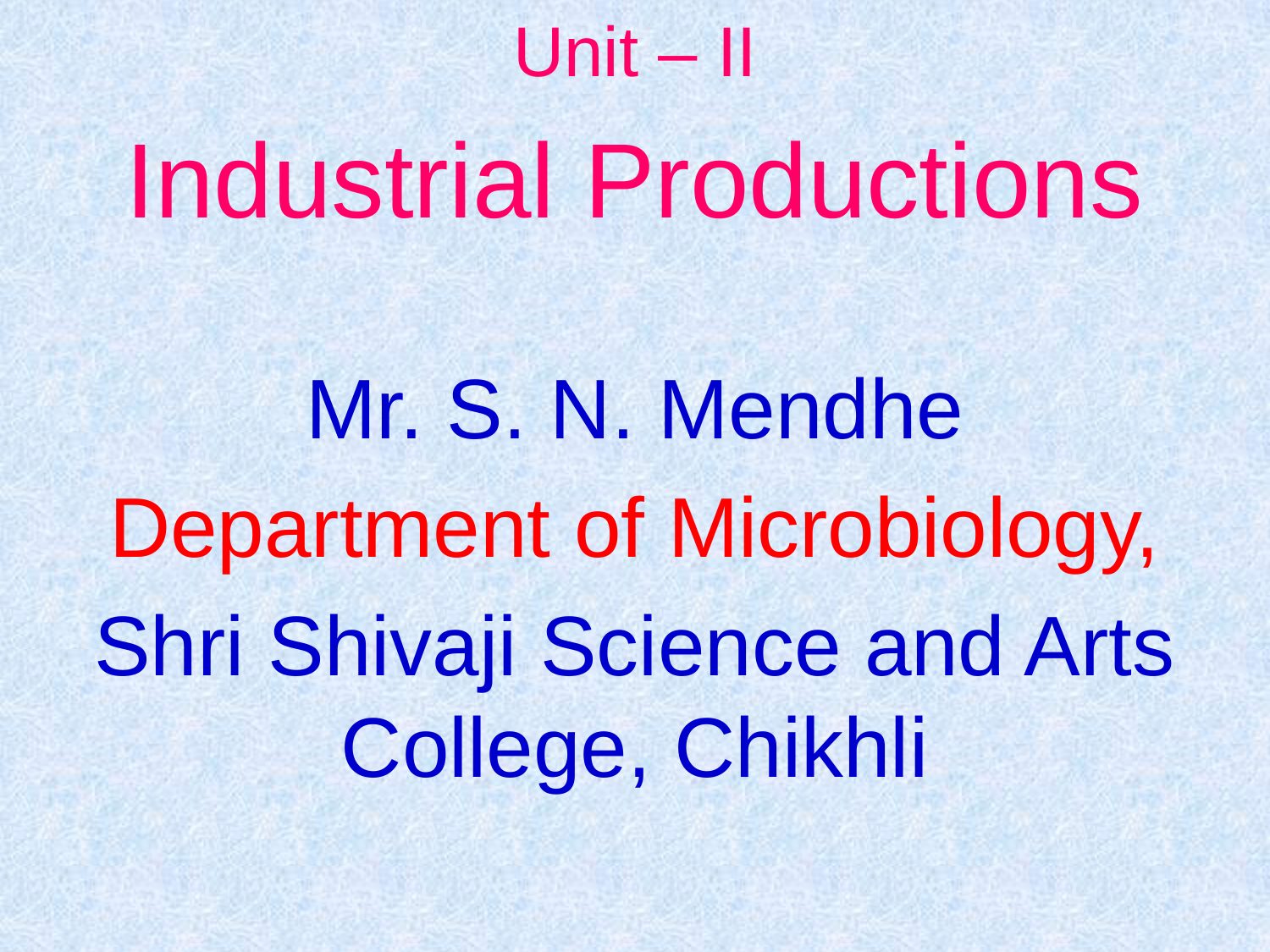

Unit – II
Industrial Productions

Mr. S. N. Mendhe
Department of Microbiology,
Shri Shivaji Science and Arts College, Chikhli